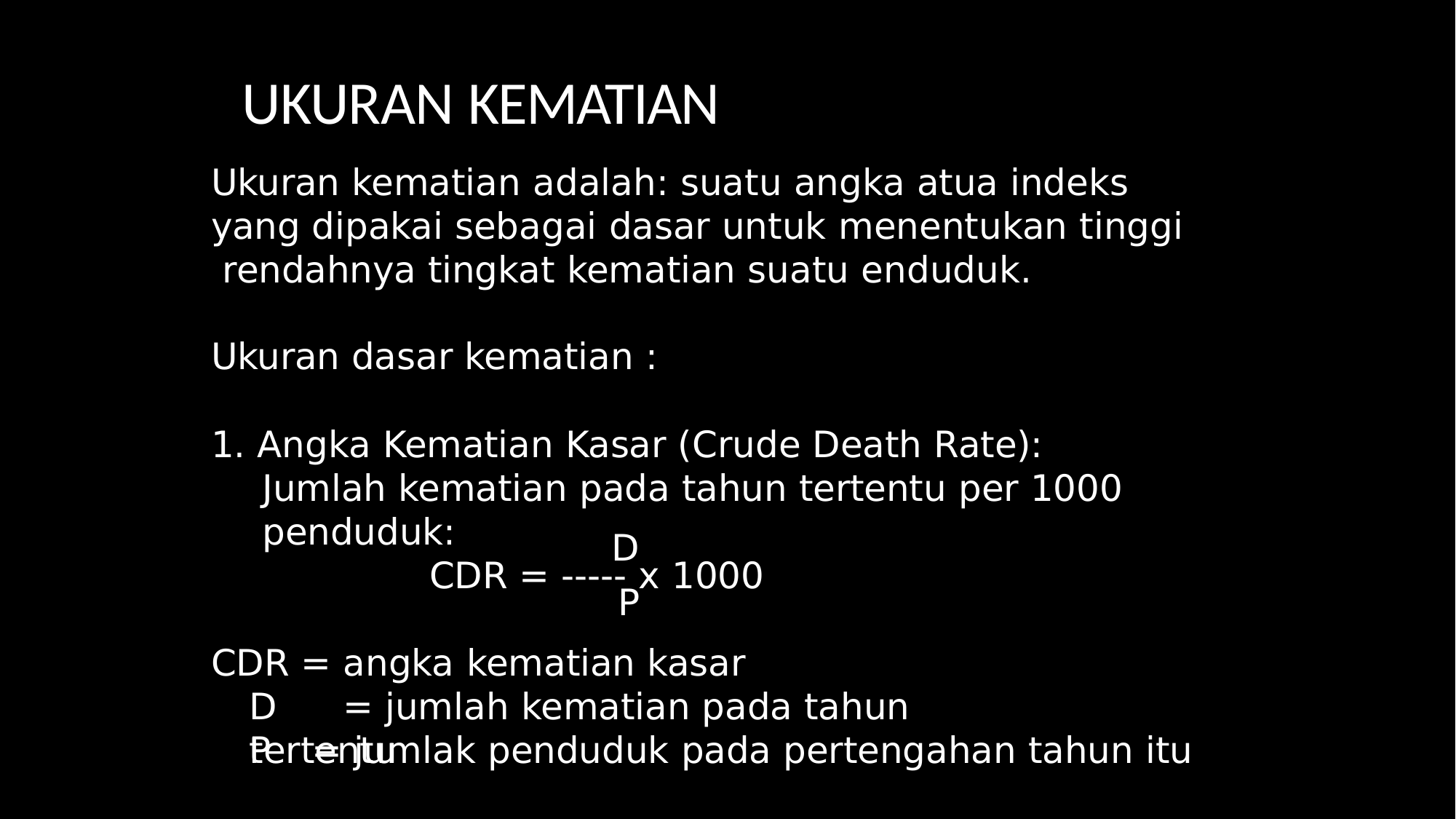

# UKURAN KEMATIAN
Ukuran kematian adalah: suatu angka atua indeks  yang dipakai sebagai dasar untuk menentukan tinggi  rendahnya tingkat kematian suatu enduduk.

Ukuran dasar kematian :
1. Angka Kematian Kasar (Crude Death Rate):  Jumlah kematian pada tahun tertentu per 1000  penduduk:
D
CDR = ----- x 1000
P
CDR = angka kematian kasar
D	= jumlah kematian pada tahun tertentu
P	= jumlak penduduk pada pertengahan tahun itu